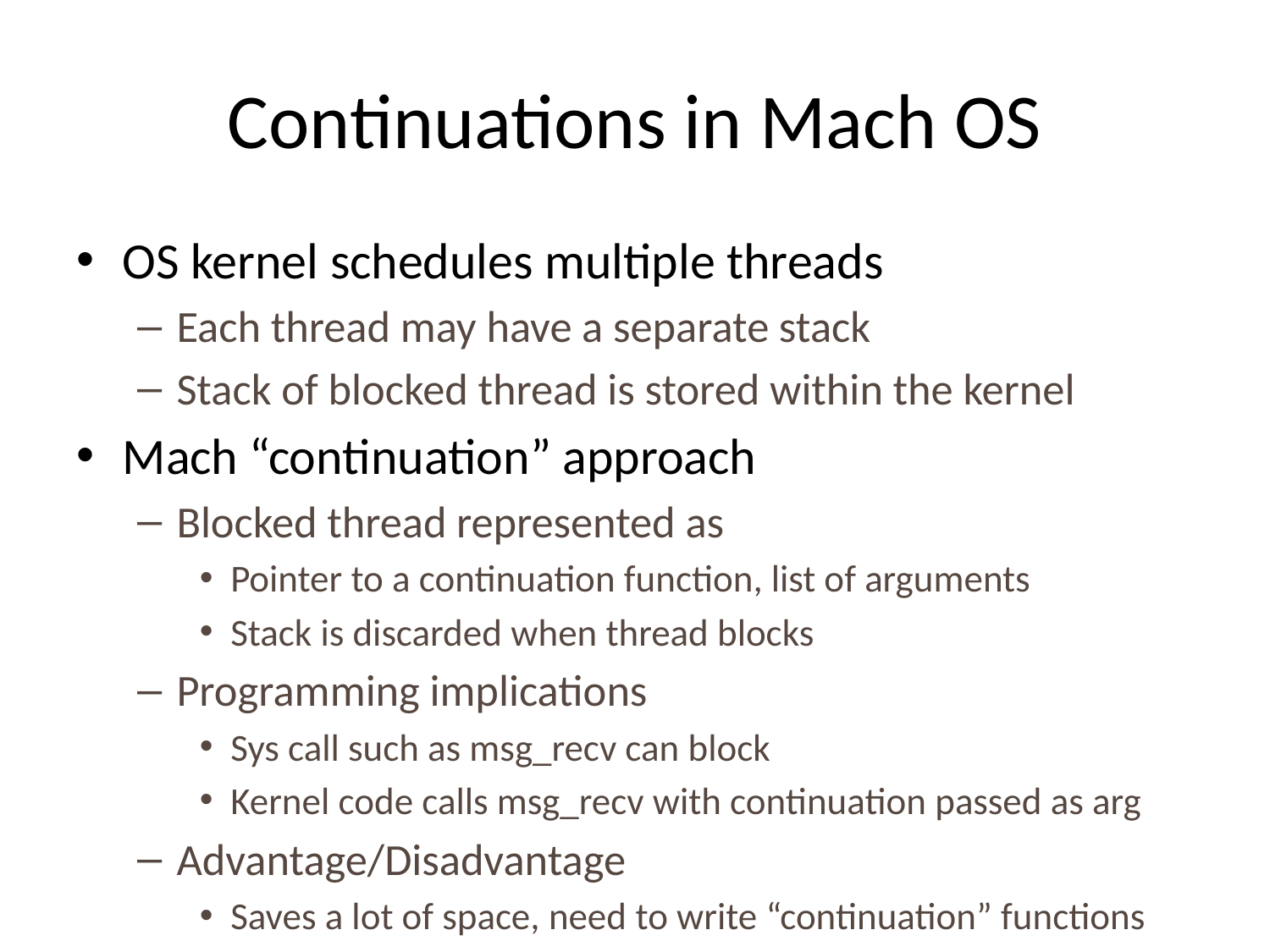

# Continuations in Mach OS
OS kernel schedules multiple threads
Each thread may have a separate stack
Stack of blocked thread is stored within the kernel
Mach “continuation” approach
Blocked thread represented as
Pointer to a continuation function, list of arguments
Stack is discarded when thread blocks
Programming implications
Sys call such as msg_recv can block
Kernel code calls msg_recv with continuation passed as arg
Advantage/Disadvantage
Saves a lot of space, need to write “continuation” functions